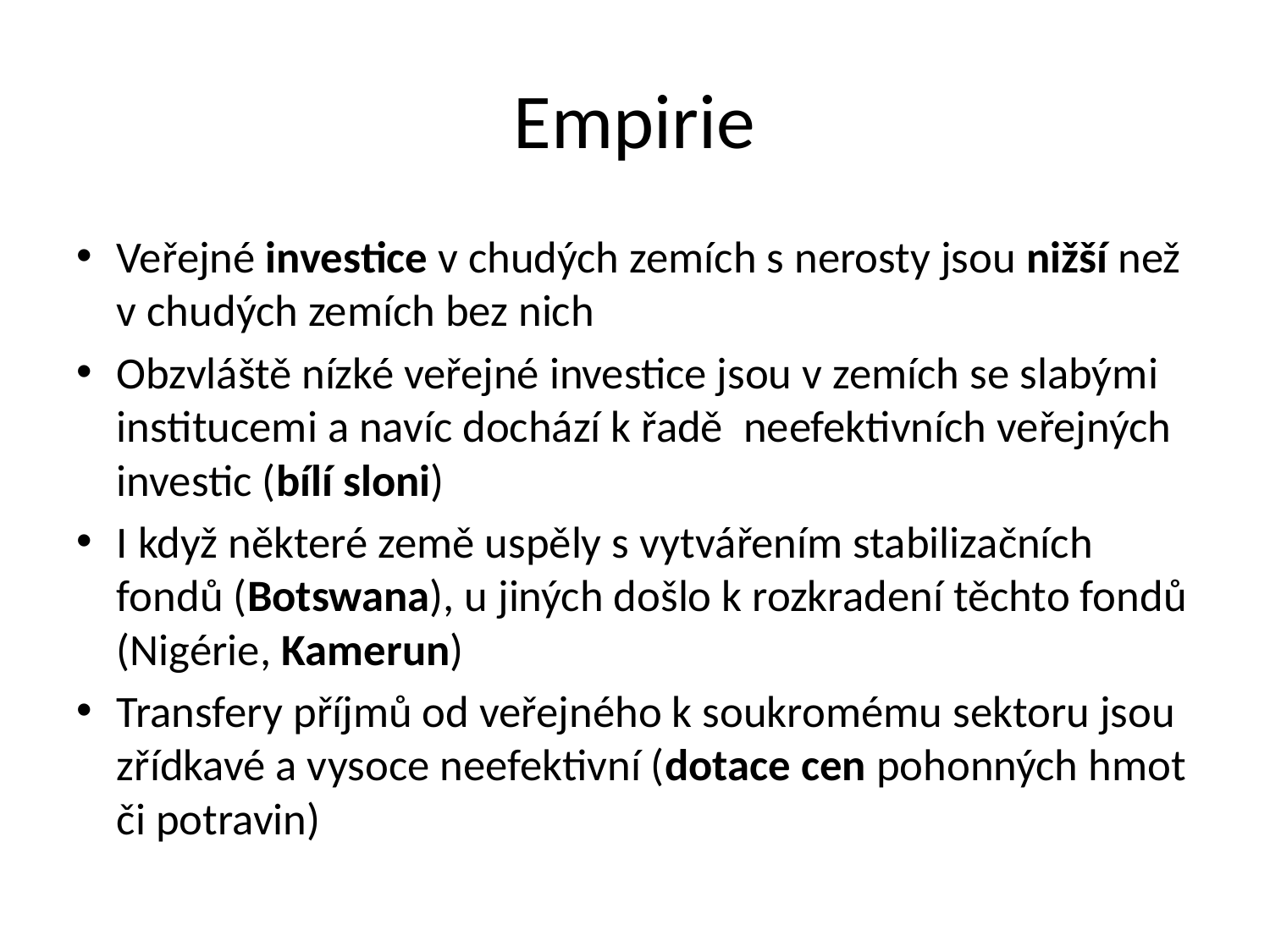

# Empirie
Veřejné investice v chudých zemích s nerosty jsou nižší než v chudých zemích bez nich
Obzvláště nízké veřejné investice jsou v zemích se slabými institucemi a navíc dochází k řadě  neefektivních veřejných investic (bílí sloni)
I když některé země uspěly s vytvářením stabilizačních fondů (Botswana), u jiných došlo k rozkradení těchto fondů (Nigérie, Kamerun)
Transfery příjmů od veřejného k soukromému sektoru jsou zřídkavé a vysoce neefektivní (dotace cen pohonných hmot či potravin)